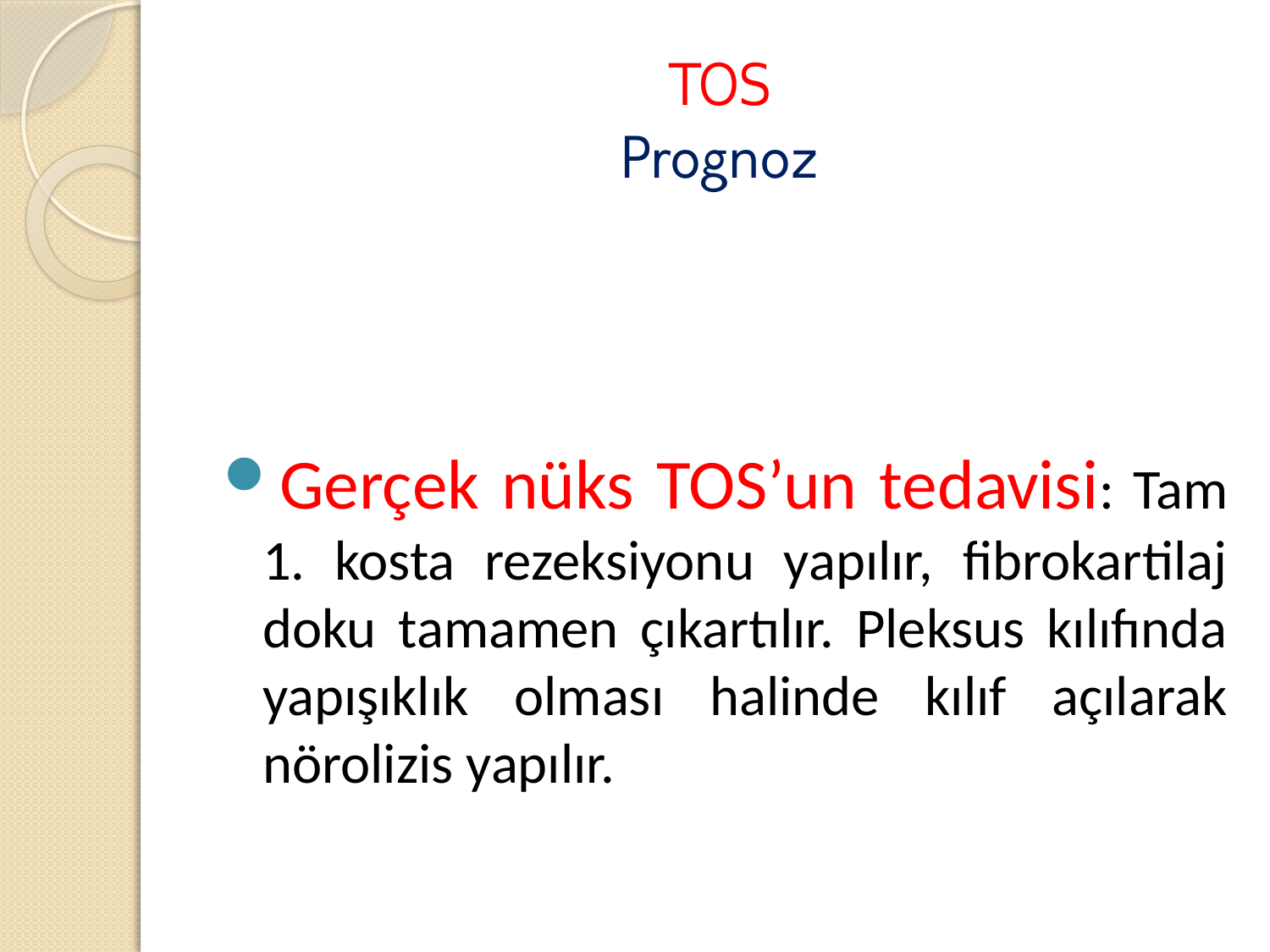

# TOS Prognoz

Gerçek nüks TOS’un tedavisi: Tam 1. kosta rezeksiyonu yapılır, fibrokartilaj doku tamamen çıkartılır. Pleksus kılıfında yapışıklık olması halinde kılıf açılarak nörolizis yapılır.